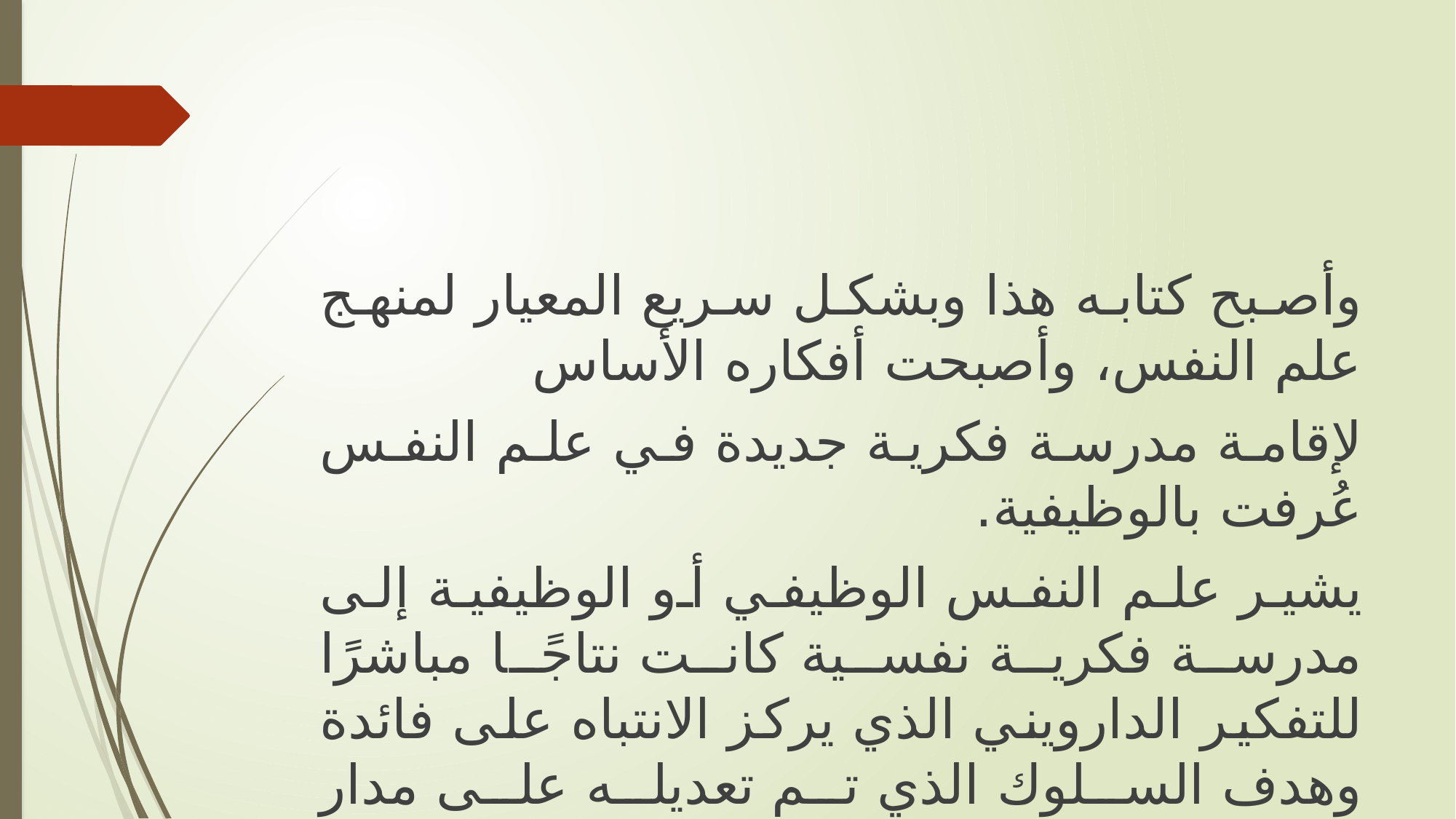

وأصبح كتابه هذا وبشكل سريع المعيار لمنهج علم النفس، وأصبحت أفكاره الأساس
لإقامة مدرسة فكرية جديدة في علم النفس عُرفت بالوظيفية.
يشير علم النفس الوظيفي أو الوظيفية إلى مدرسة فكرية نفسية كانت نتاجًا مباشرًا للتفكير الدارويني الذي يركز الانتباه على فائدة وهدف السلوك الذي تم تعديله على مدار سنوات من الوجود البشري.